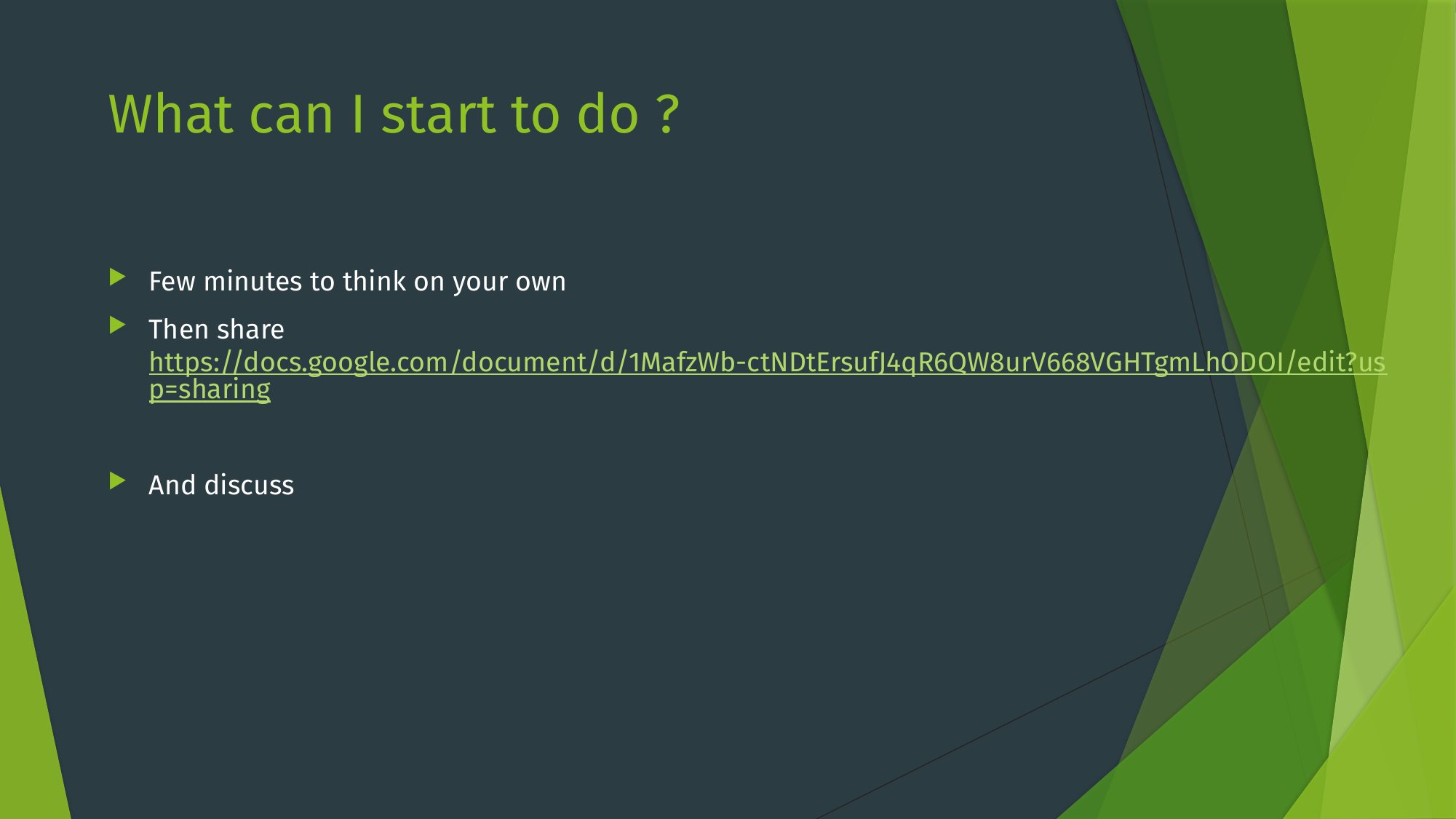

# What can I start to do ?
Few minutes to think on your own
Then share https://docs.google.com/document/d/1MafzWb-ctNDtErsufJ4qR6QW8urV668VGHTgmLhODOI/edit?usp=sharing

And discuss